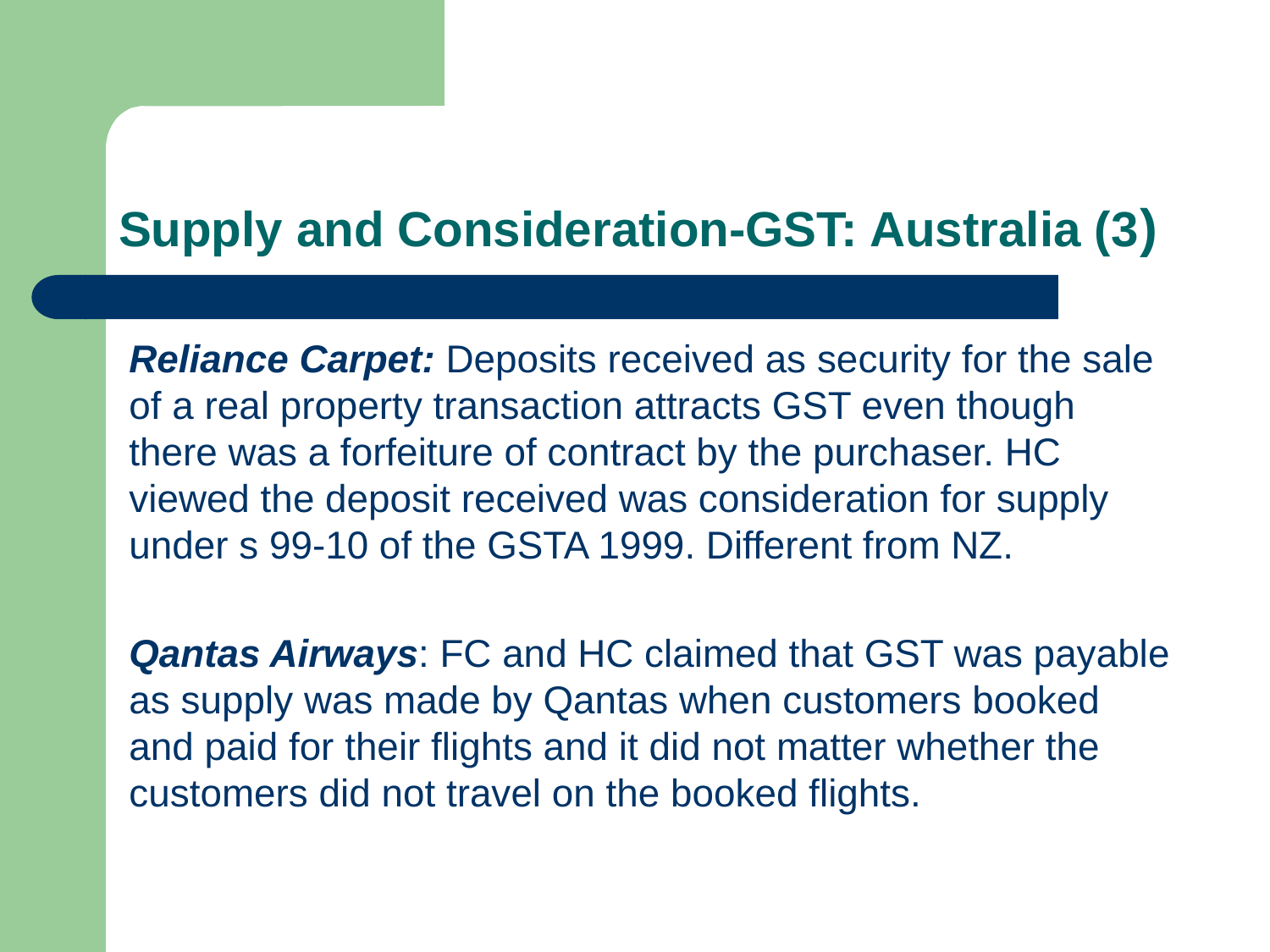

# Supply and Consideration-GST: Australia (3)
Reliance Carpet: Deposits received as security for the sale of a real property transaction attracts GST even though there was a forfeiture of contract by the purchaser. HC viewed the deposit received was consideration for supply under s 99-10 of the GSTA 1999. Different from NZ.

Qantas Airways: FC and HC claimed that GST was payable as supply was made by Qantas when customers booked and paid for their flights and it did not matter whether the customers did not travel on the booked flights.